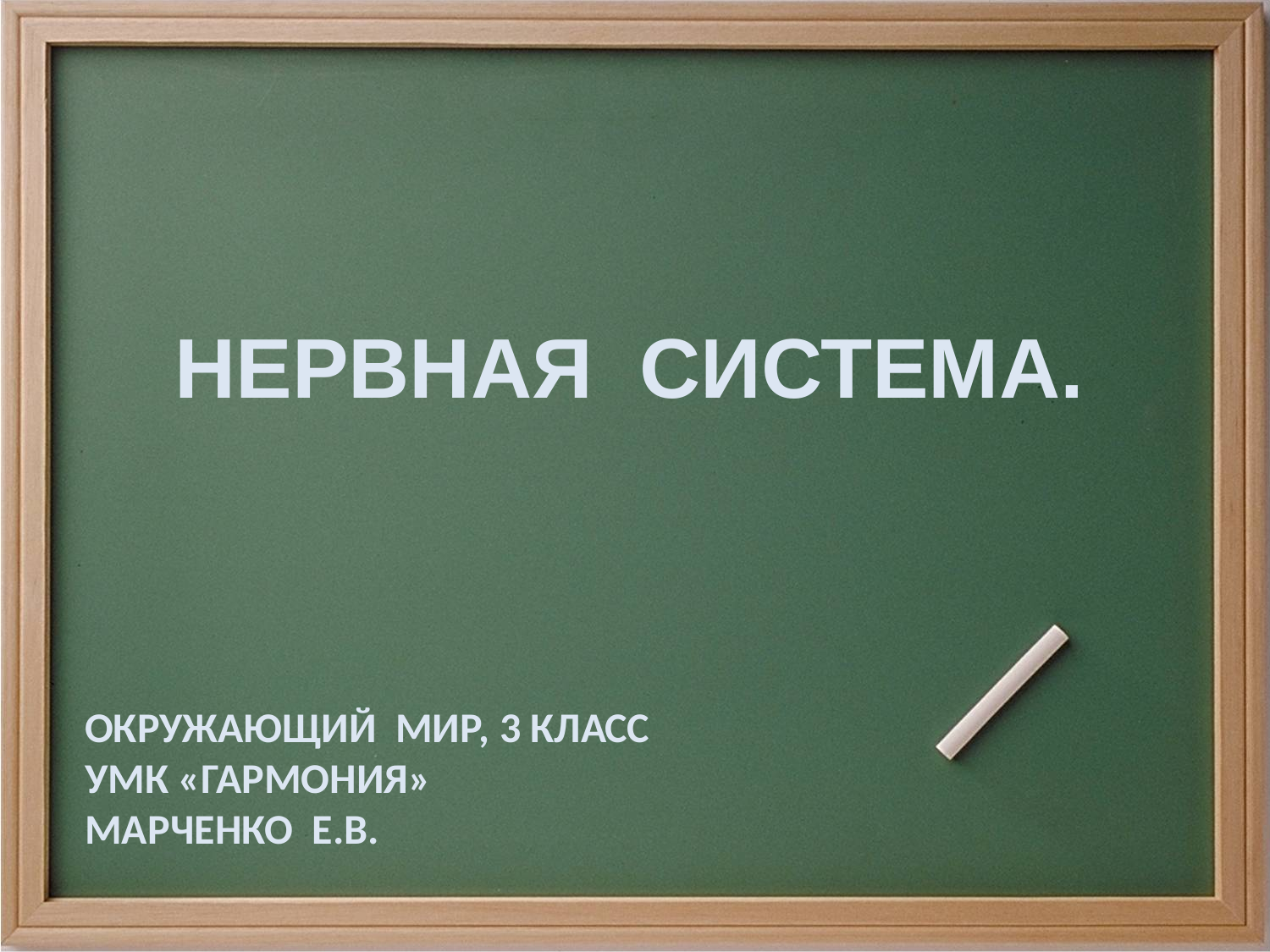

НЕРВНАЯ  СИСТЕМА.
ОКРУЖАЮЩИЙ  МИР, 3 КЛАСС
УМК «ГАРМОНИЯ»
МАРЧЕНКО  Е.В.